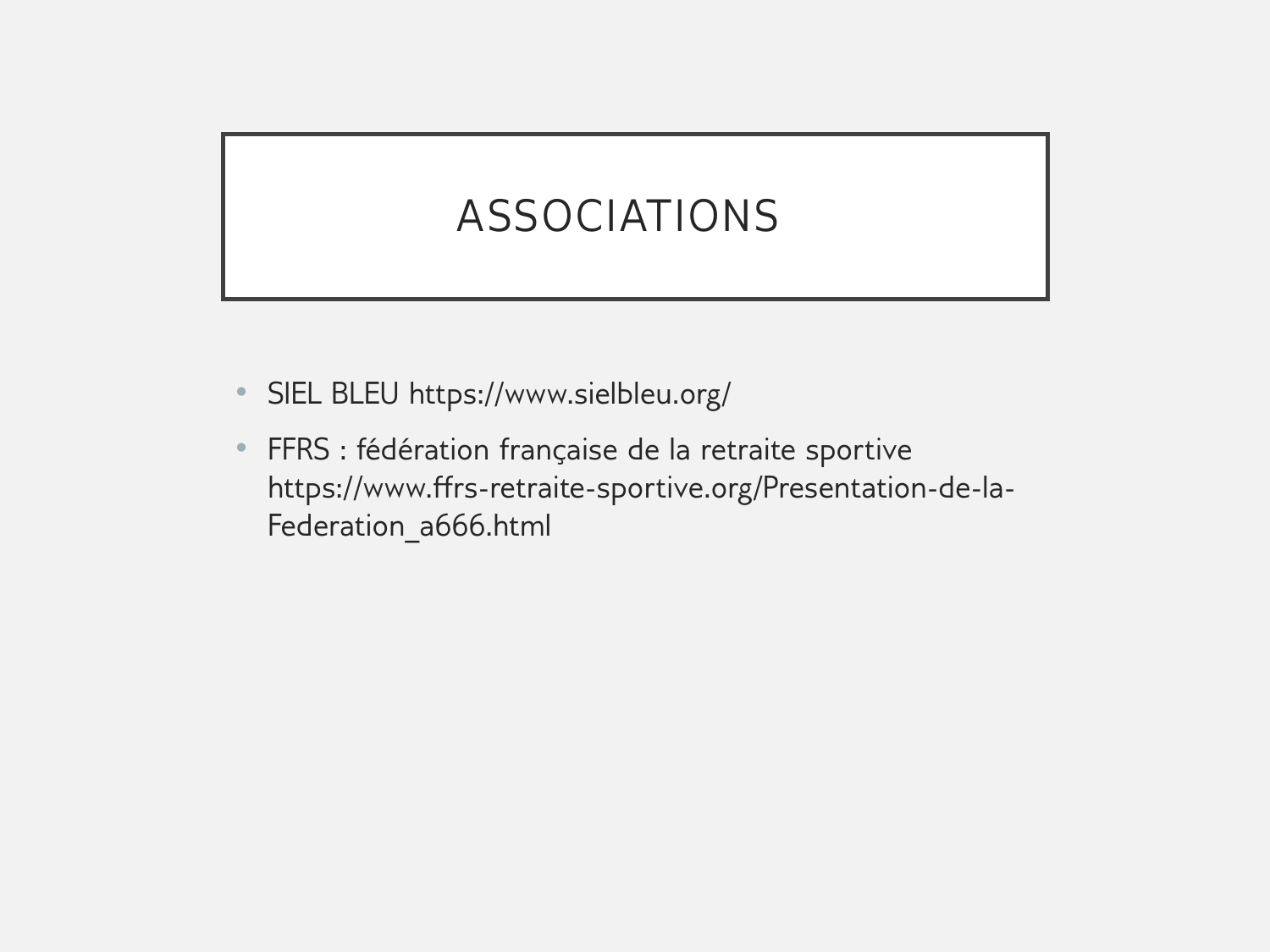

# Associations
SIEL BLEU https://www.sielbleu.org/
FFRS : fédération française de la retraite sportive https://www.ffrs-retraite-sportive.org/Presentation-de-la-Federation_a666.html